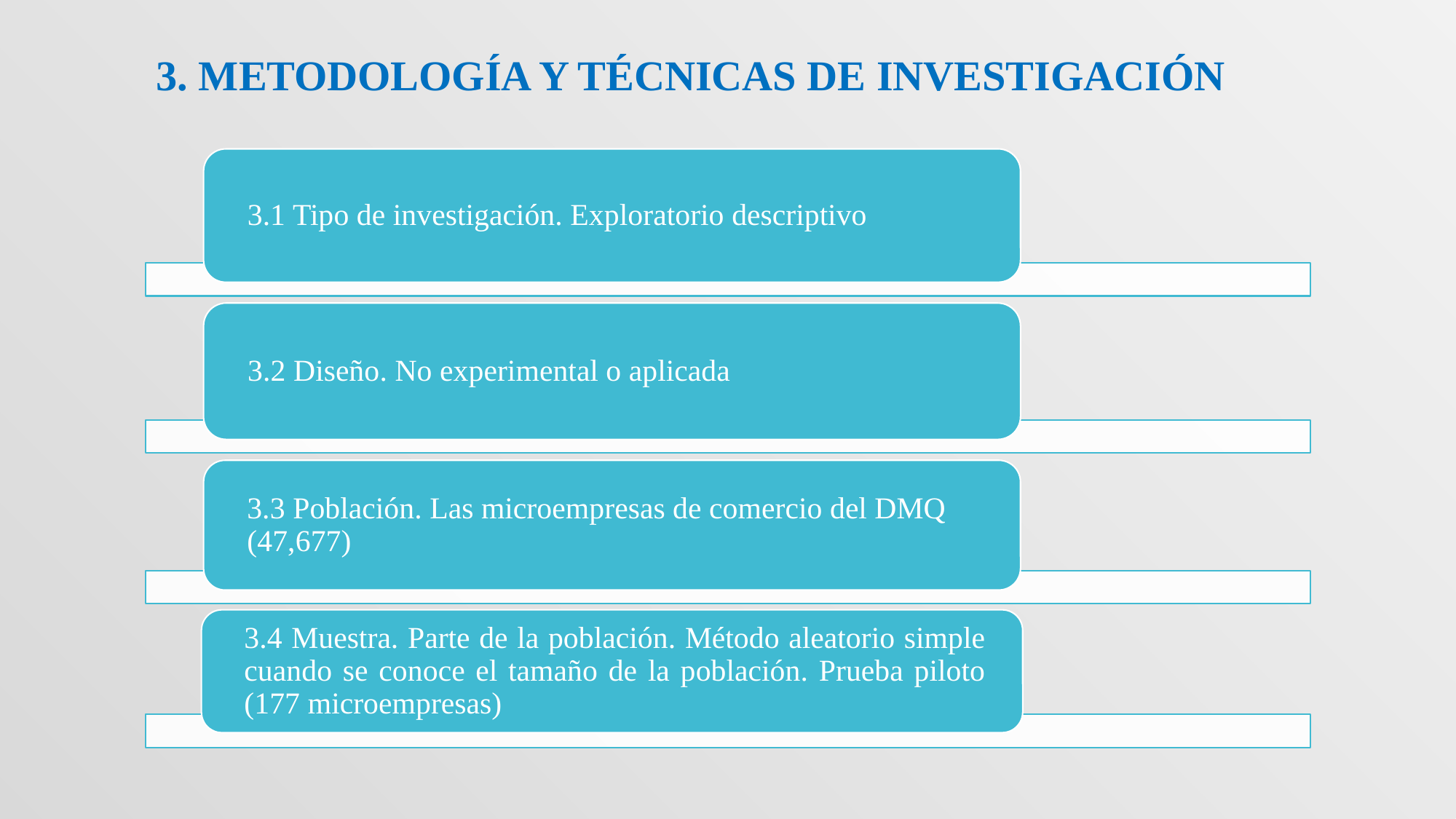

# 3. Metodología y técnicas de investigación
3.1 Tipo de investigación. Exploratorio descriptivo
3.2 Diseño. No experimental o aplicada
3.3 Población. Las microempresas de comercio del DMQ (47,677)
3.4 Muestra. Parte de la población. Método aleatorio simple cuando se conoce el tamaño de la población. Prueba piloto (177 microempresas)